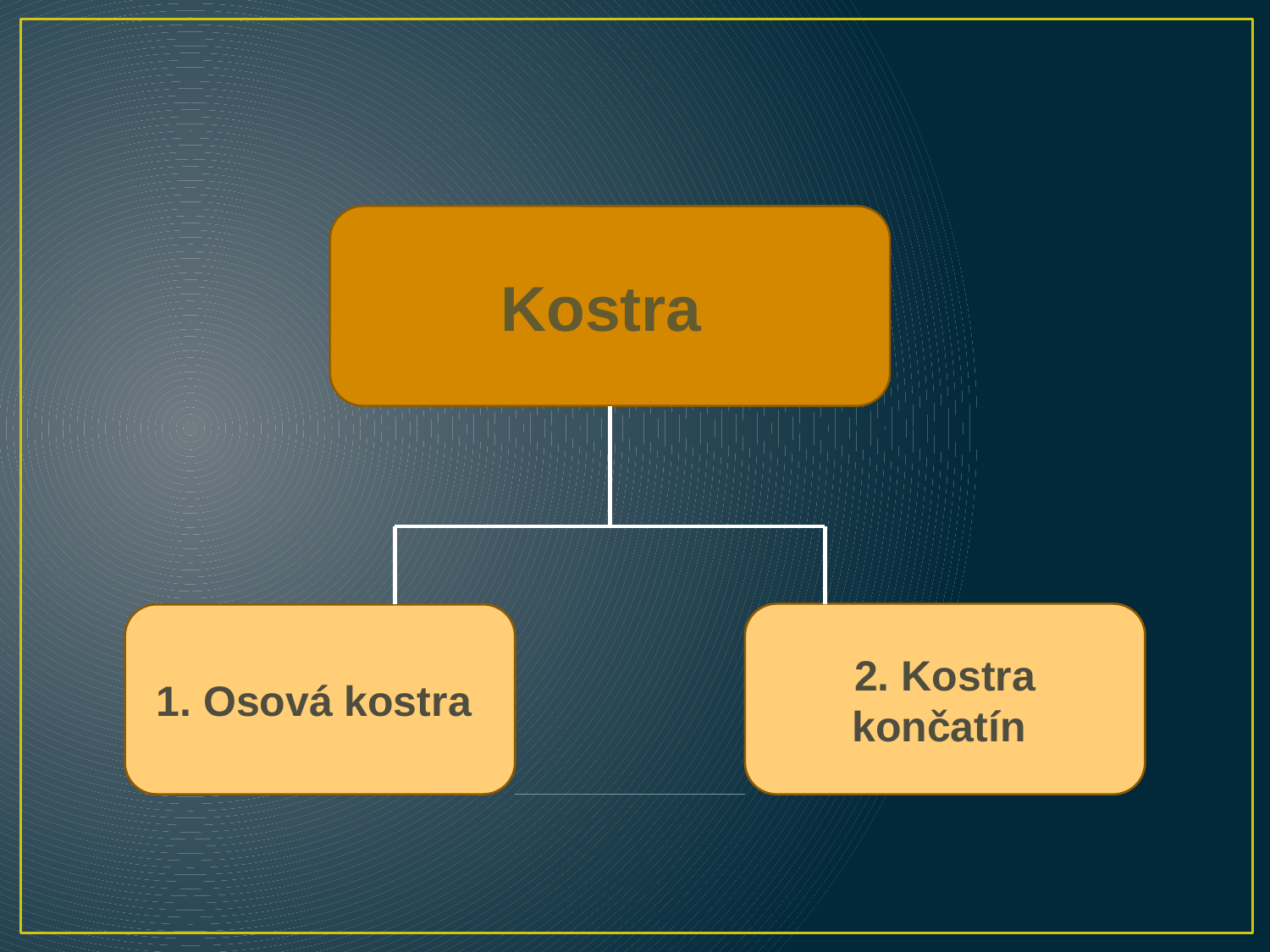

Kostra
2. Kostra končatín
1. Osová kostra